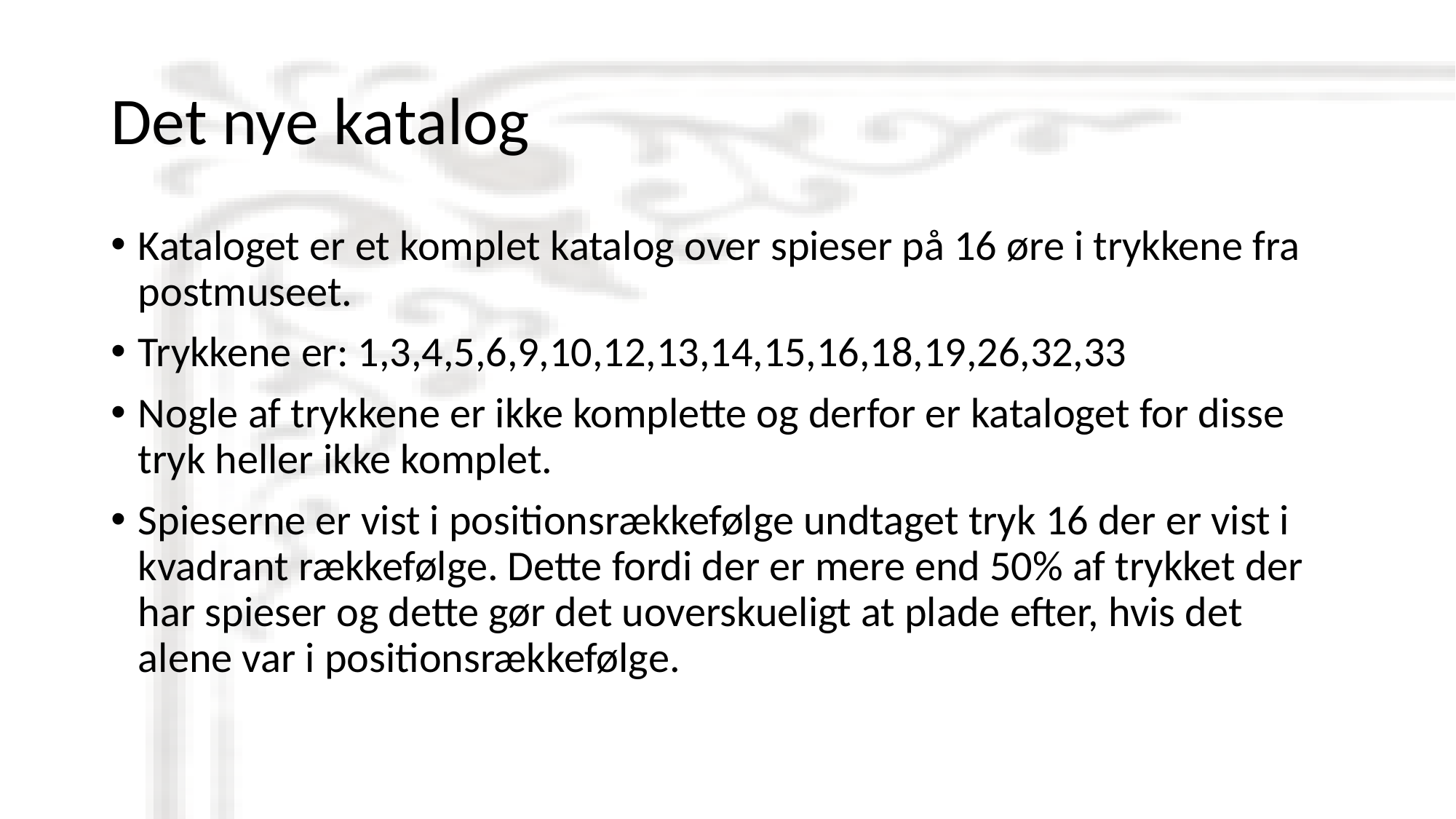

# Det nye katalog
Kataloget er et komplet katalog over spieser på 16 øre i trykkene fra postmuseet.
Trykkene er: 1,3,4,5,6,9,10,12,13,14,15,16,18,19,26,32,33
Nogle af trykkene er ikke komplette og derfor er kataloget for disse tryk heller ikke komplet.
Spieserne er vist i positionsrækkefølge undtaget tryk 16 der er vist i kvadrant rækkefølge. Dette fordi der er mere end 50% af trykket der har spieser og dette gør det uoverskueligt at plade efter, hvis det alene var i positionsrækkefølge.